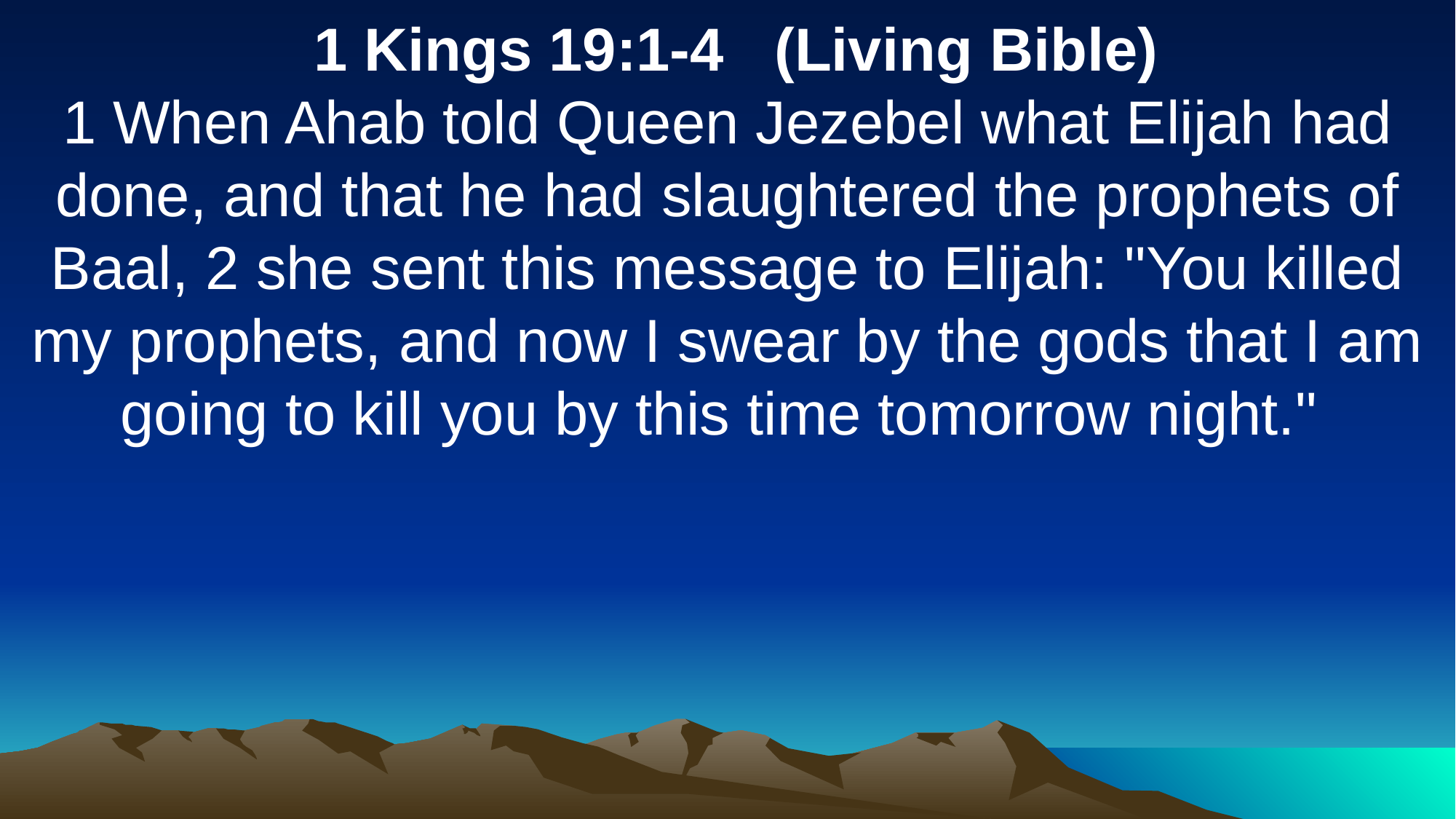

1 Kings 19:1-4   (Living Bible)
1 When Ahab told Queen Jezebel what Elijah had done, and that he had slaughtered the prophets of Baal, 2 she sent this message to Elijah: "You killed my prophets, and now I swear by the gods that I am going to kill you by this time tomorrow night."